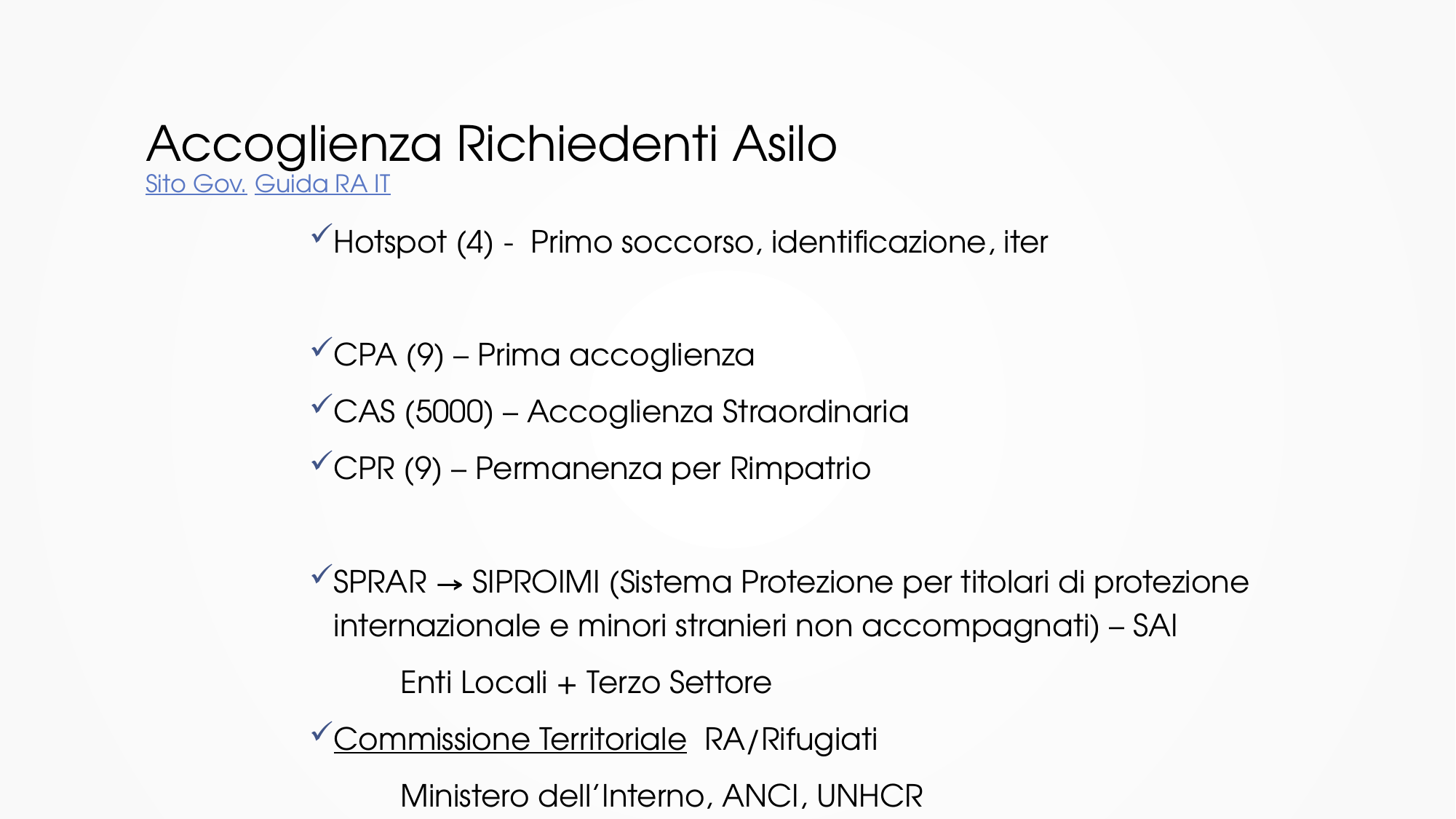

# Accoglienza Richiedenti Asilo Sito Gov.	Guida RA IT
Hotspot (4) -  Primo soccorso, identificazione, iter

CPA (9) – Prima accoglienza
CAS (5000) – Accoglienza Straordinaria
CPR (9) – Permanenza per Rimpatrio

SPRAR → SIPROIMI (Sistema Protezione per titolari di protezione internazionale e minori stranieri non accompagnati) – SAI
	Enti Locali + Terzo Settore
Commissione Territoriale  RA/Rifugiati
	Ministero dell’Interno, ANCI, UNHCR